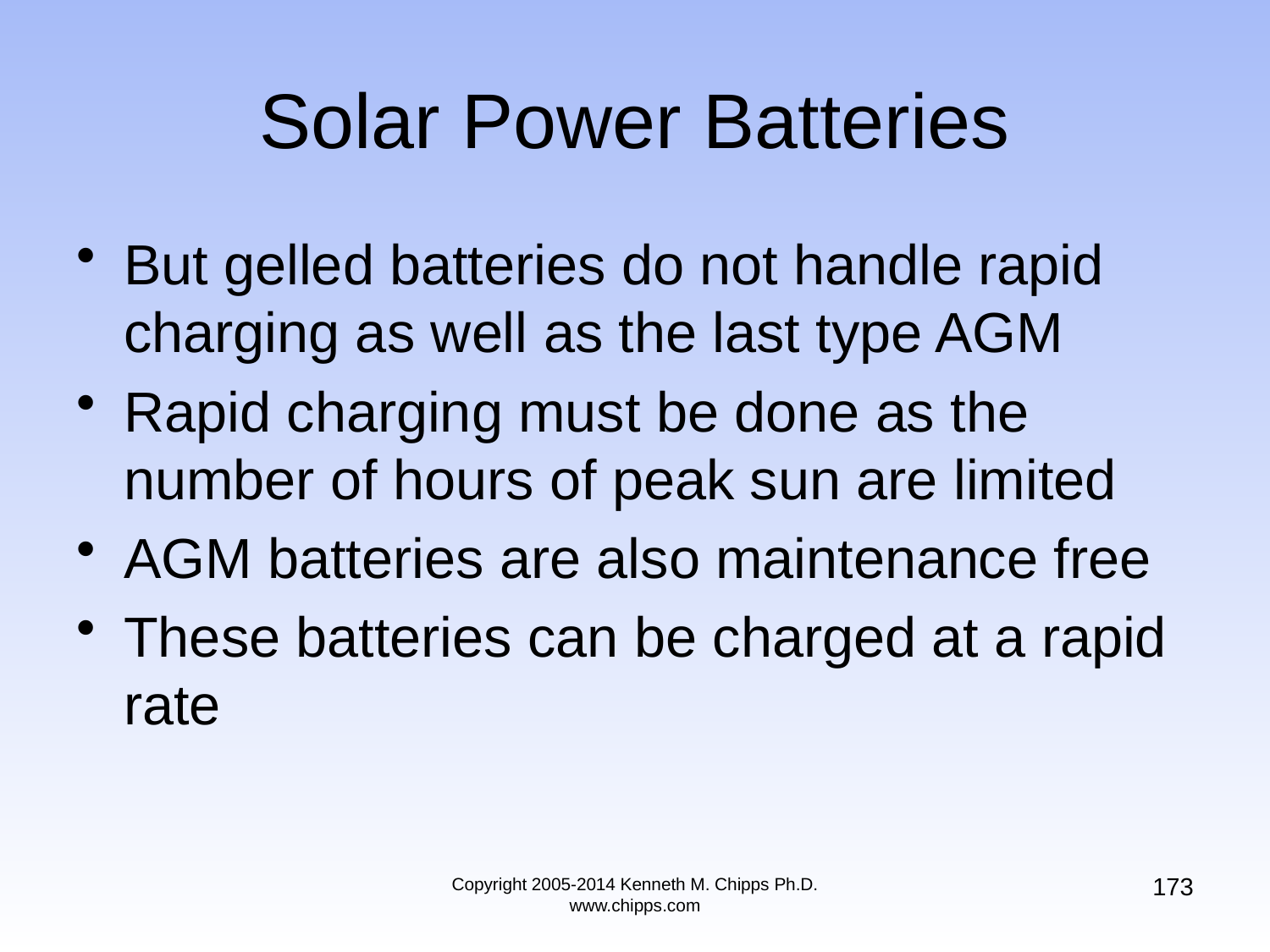

# Solar Power Batteries
But gelled batteries do not handle rapid charging as well as the last type AGM
Rapid charging must be done as the number of hours of peak sun are limited
AGM batteries are also maintenance free
These batteries can be charged at a rapid rate
173
Copyright 2005-2014 Kenneth M. Chipps Ph.D. www.chipps.com